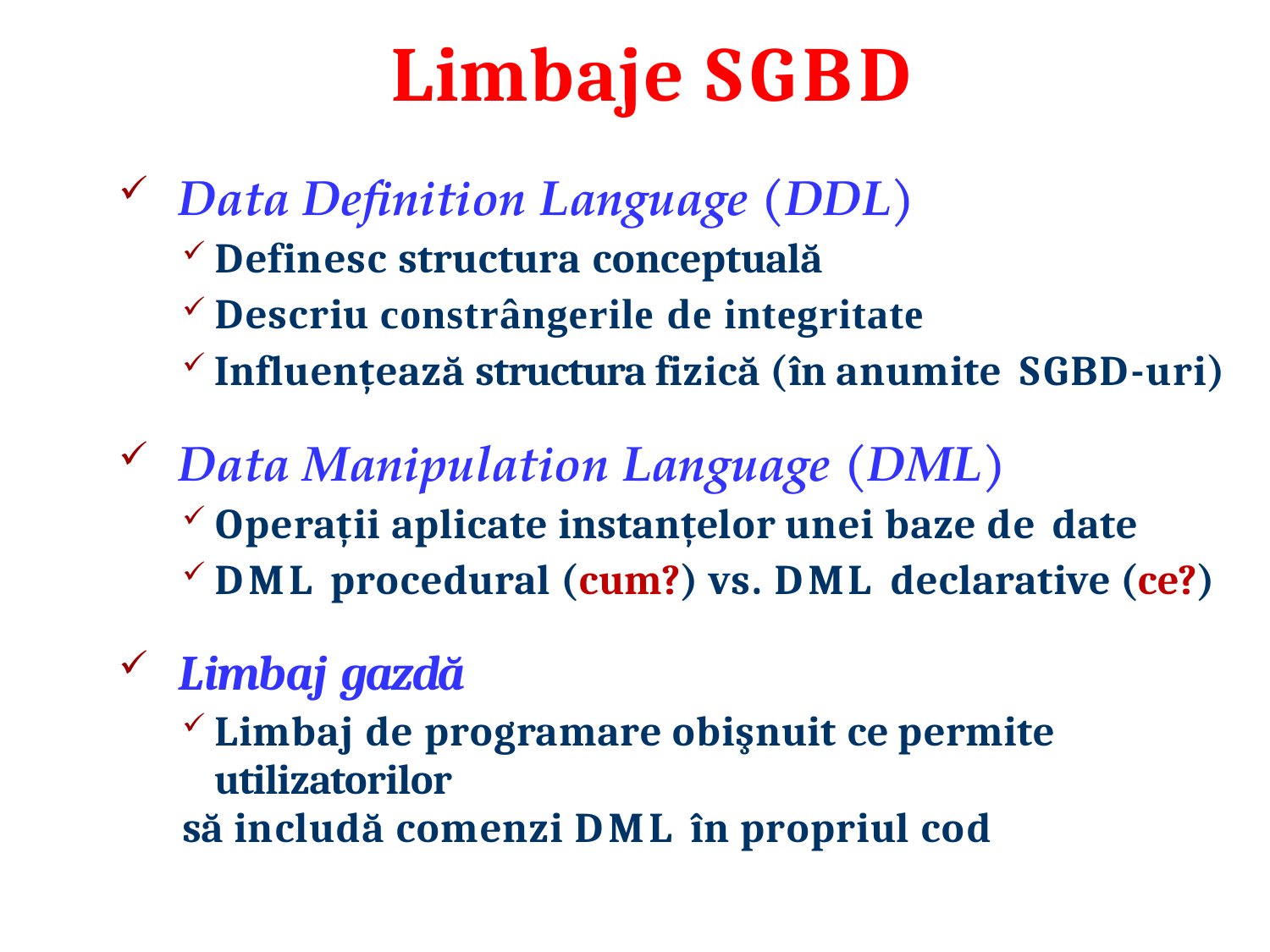

# Limbaje SGBD
Data Definition Language (DDL)
Definesc structura conceptuală
Descriu constrângerile de integritate
Influenţează structura fizică (în anumite SGBD-uri)
Data Manipulation Language (DML)
Operaţii aplicate instanţelor unei baze de date
DML procedural (cum?) vs. DML declarative (ce?)
Limbaj gazdă
Limbaj de programare obişnuit ce permite utilizatorilor
să includă comenzi DML în propriul cod